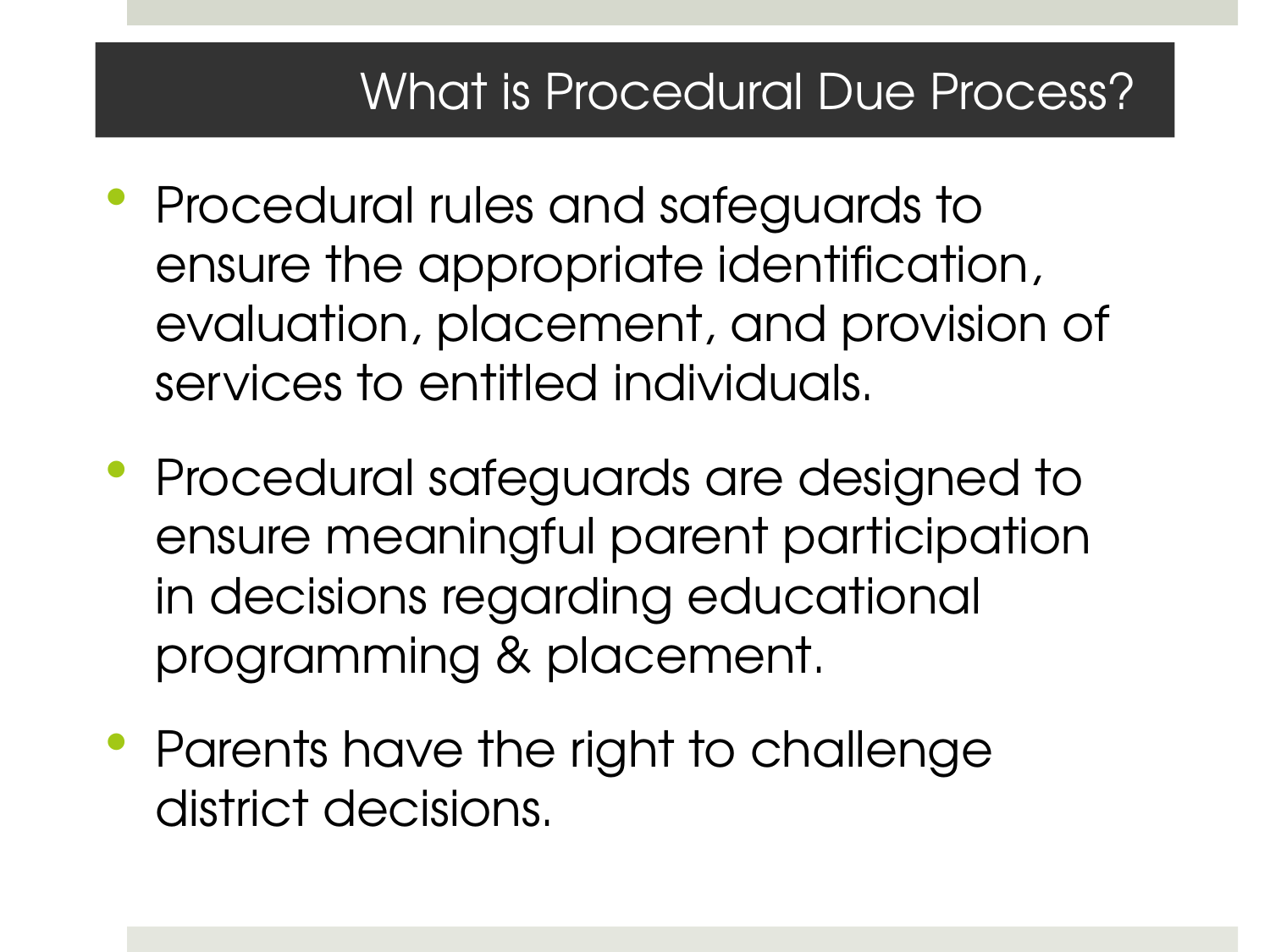

# What is Procedural Due Process?
Procedural rules and safeguards to ensure the appropriate identification, evaluation, placement, and provision of services to entitled individuals.
Procedural safeguards are designed to ensure meaningful parent participation in decisions regarding educational programming & placement.
Parents have the right to challenge district decisions.